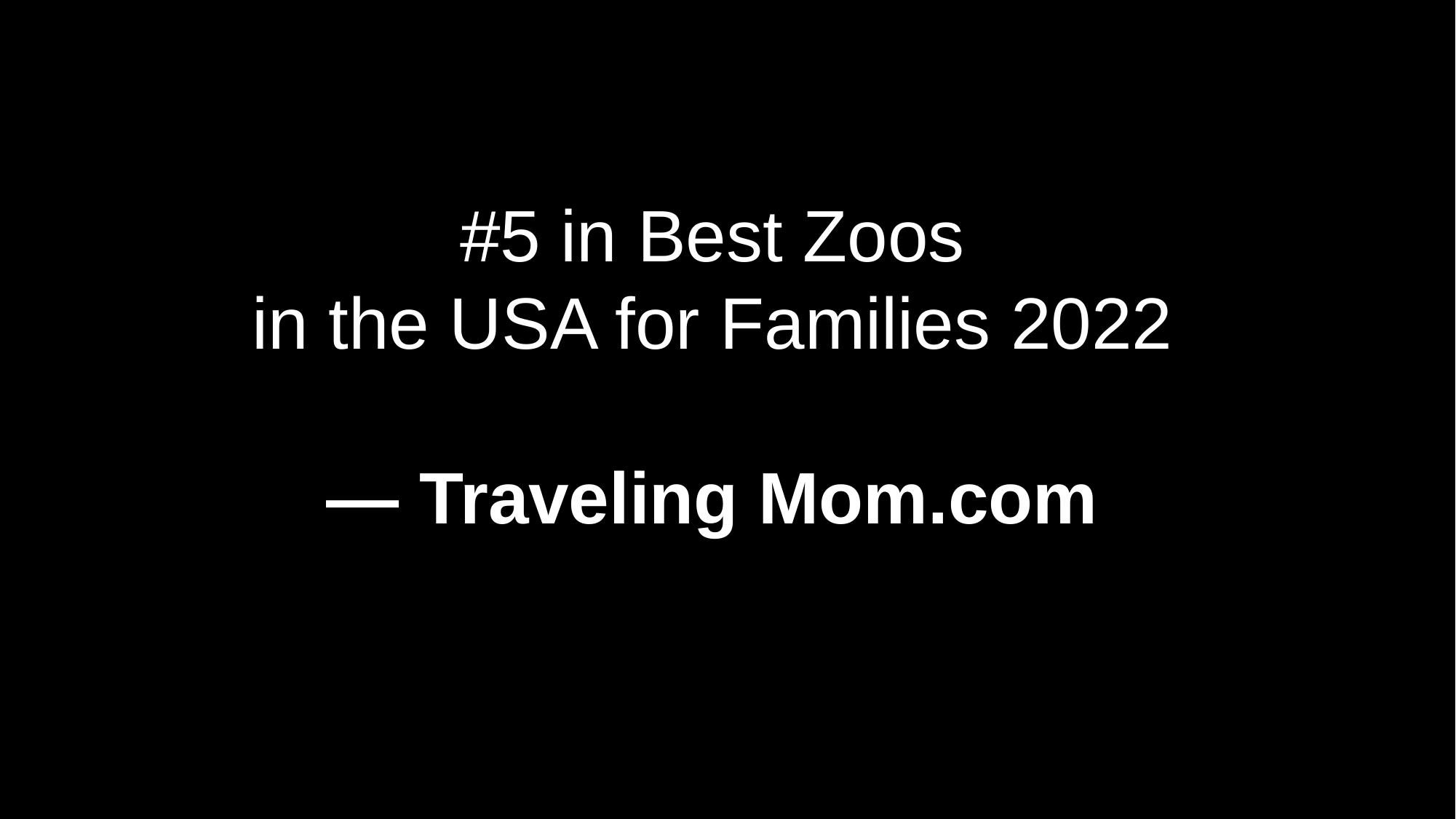

#5 in Best Zoos
in the USA for Families 2022

— Traveling Mom.com